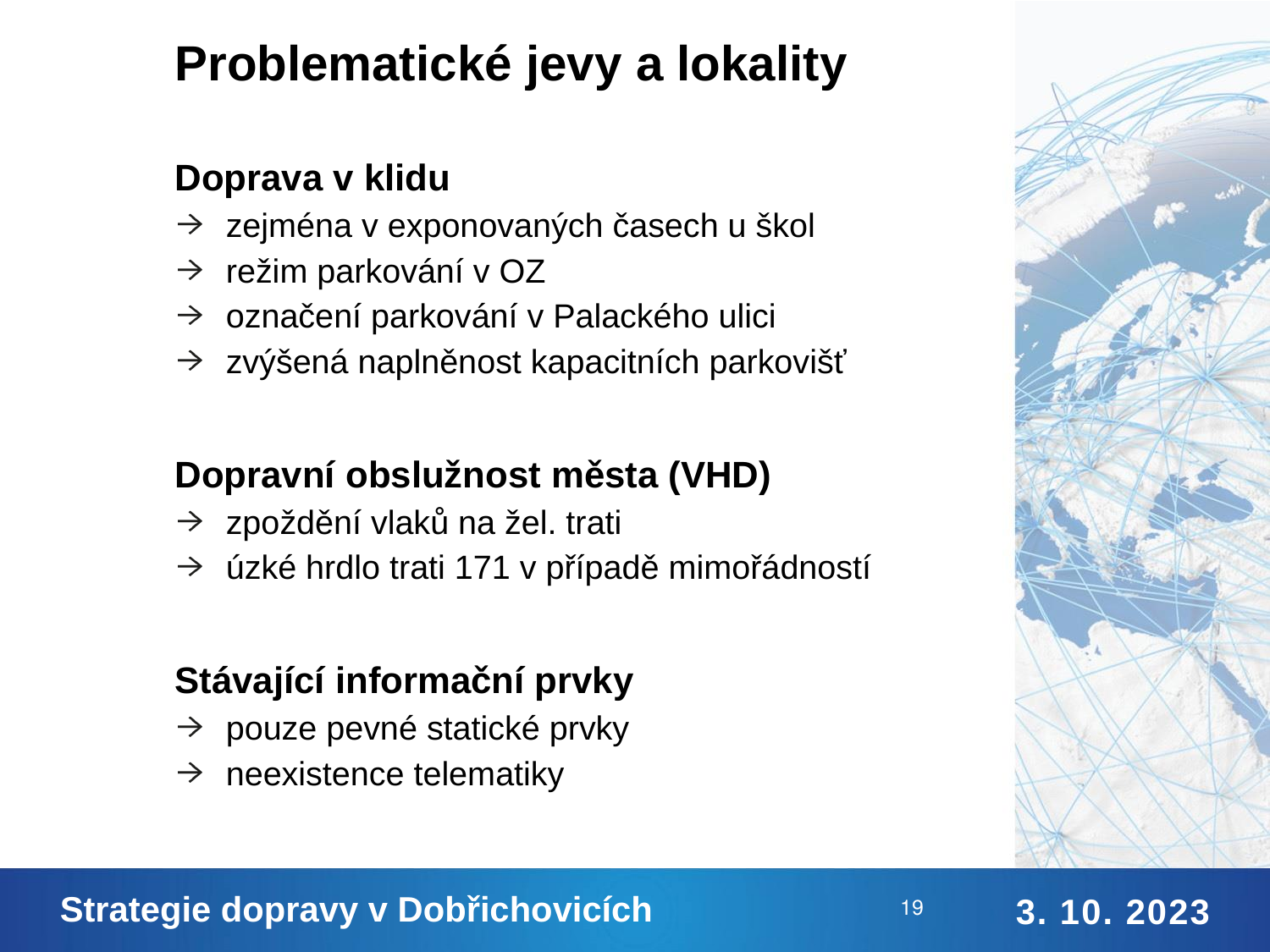

# Problematické jevy a lokality
Doprava v klidu
zejména v exponovaných časech u škol
režim parkování v OZ
označení parkování v Palackého ulici
zvýšená naplněnost kapacitních parkovišť

Dopravní obslužnost města (VHD)
zpoždění vlaků na žel. trati
úzké hrdlo trati 171 v případě mimořádností

Stávající informační prvky
pouze pevné statické prvky
neexistence telematiky